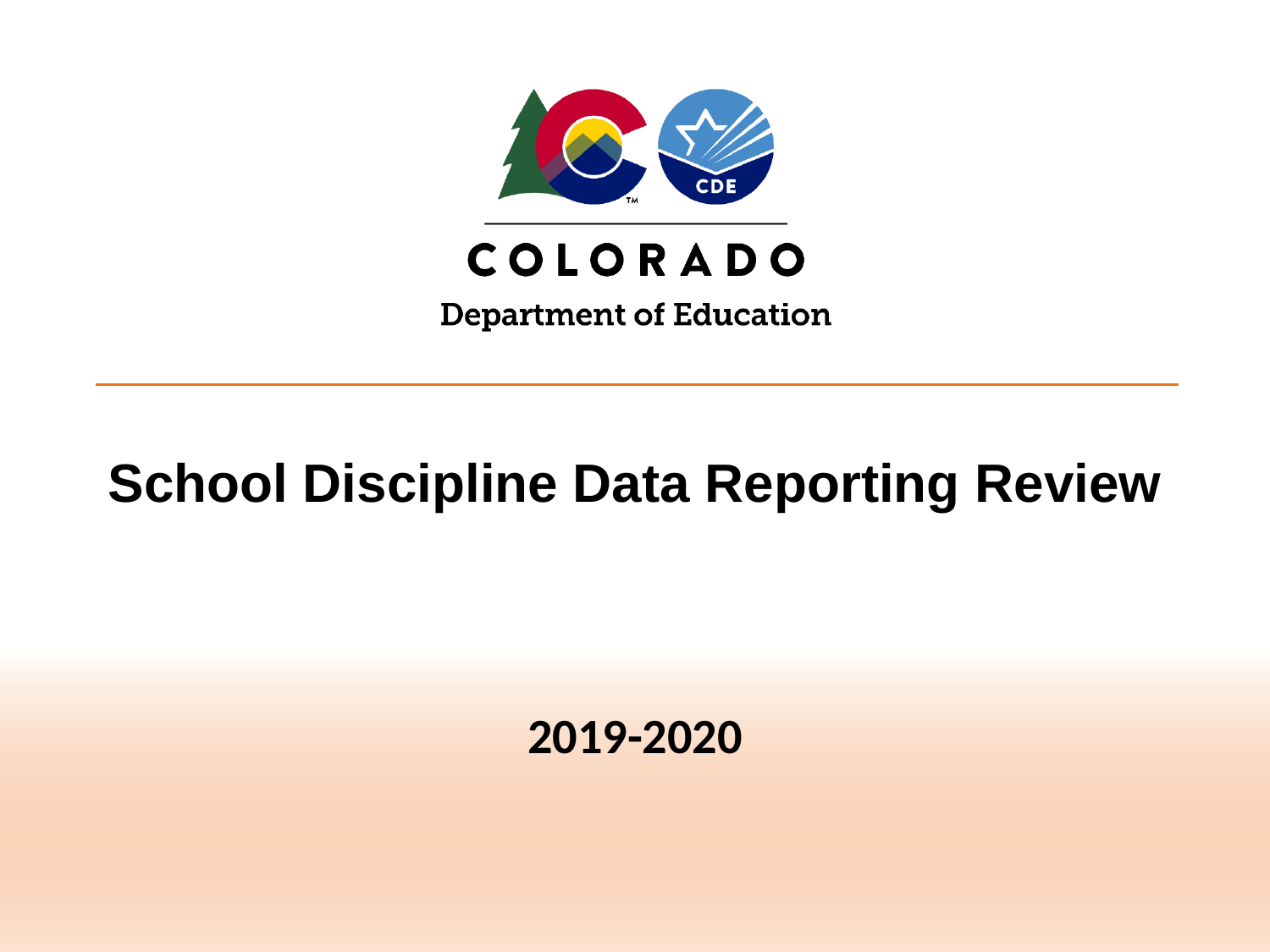

# School Discipline Data Reporting Review
2019-2020